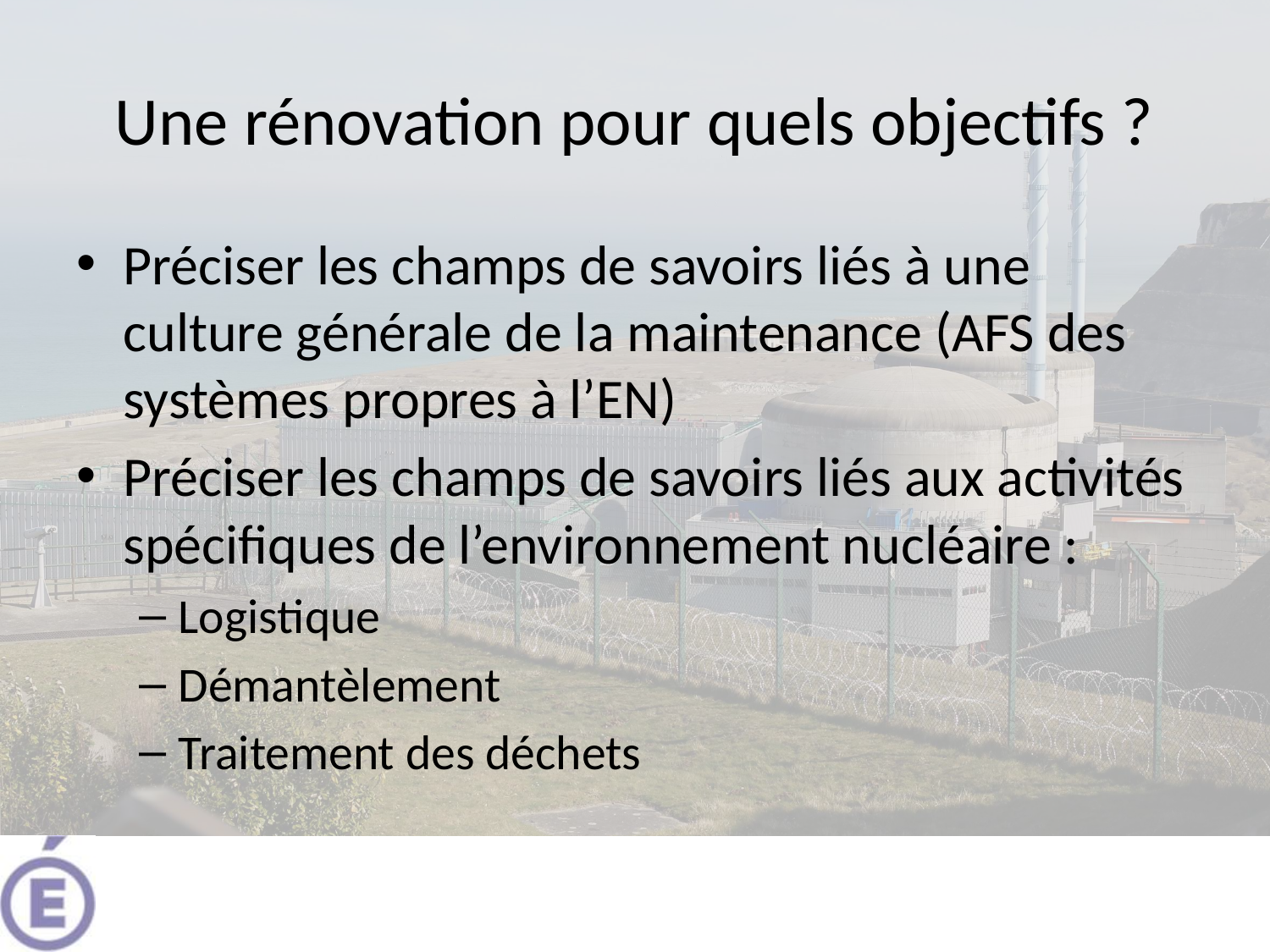

# Une rénovation pour quels objectifs ?
Préciser les champs de savoirs liés à une culture générale de la maintenance (AFS des systèmes propres à l’EN)
Préciser les champs de savoirs liés aux activités spécifiques de l’environnement nucléaire :
Logistique
Démantèlement
Traitement des déchets